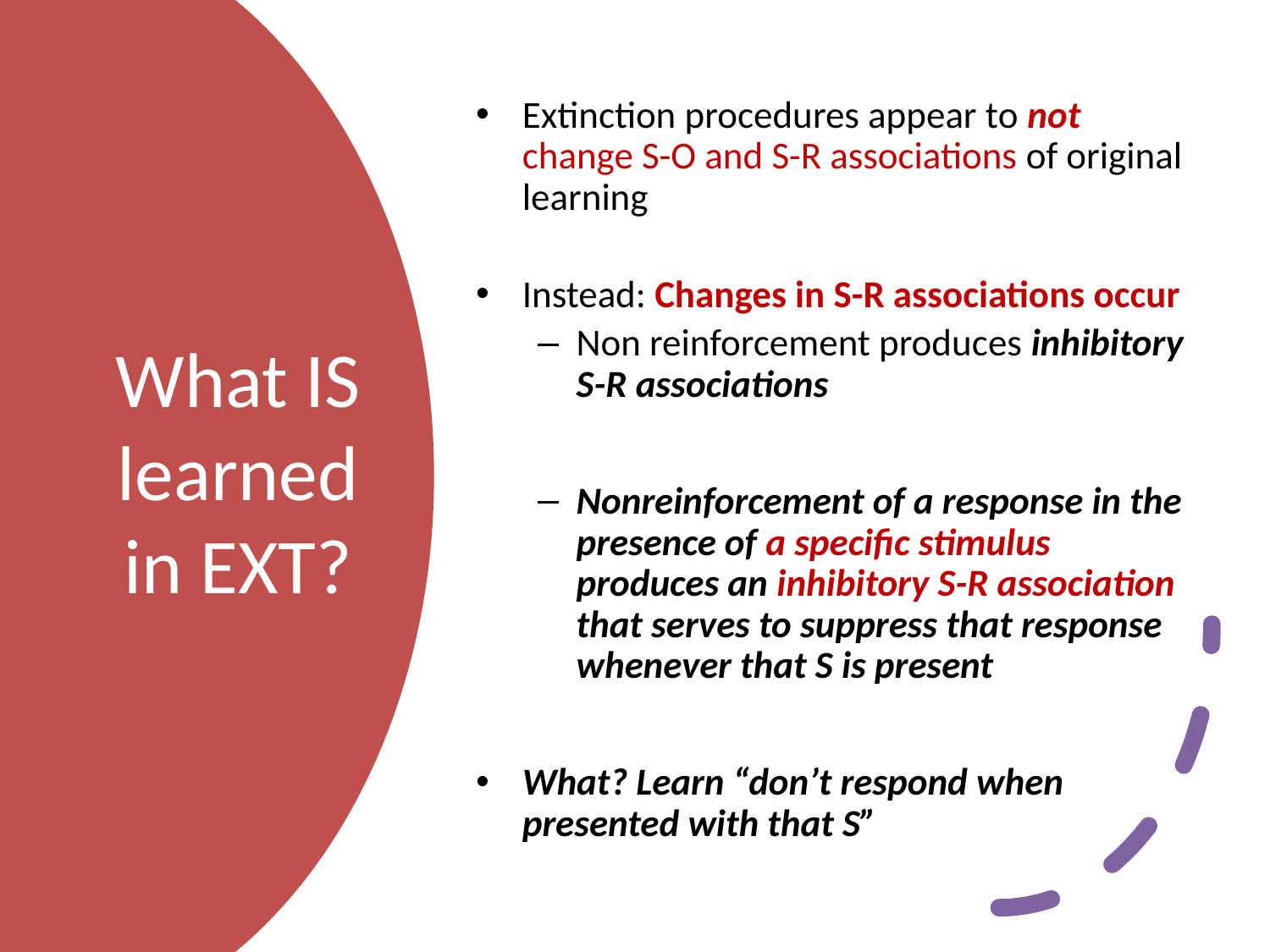

Extinction procedures appear to not change S-O and S-R associations of original learning

Instead: Changes in S-R associations occur
Non reinforcement produces inhibitory S-R associations

Nonreinforcement of a response in the presence of a specific stimulus produces an inhibitory S-R association that serves to suppress that response whenever that S is present

What? Learn “don’t respond when presented with that S”
# What IS learned in EXT?